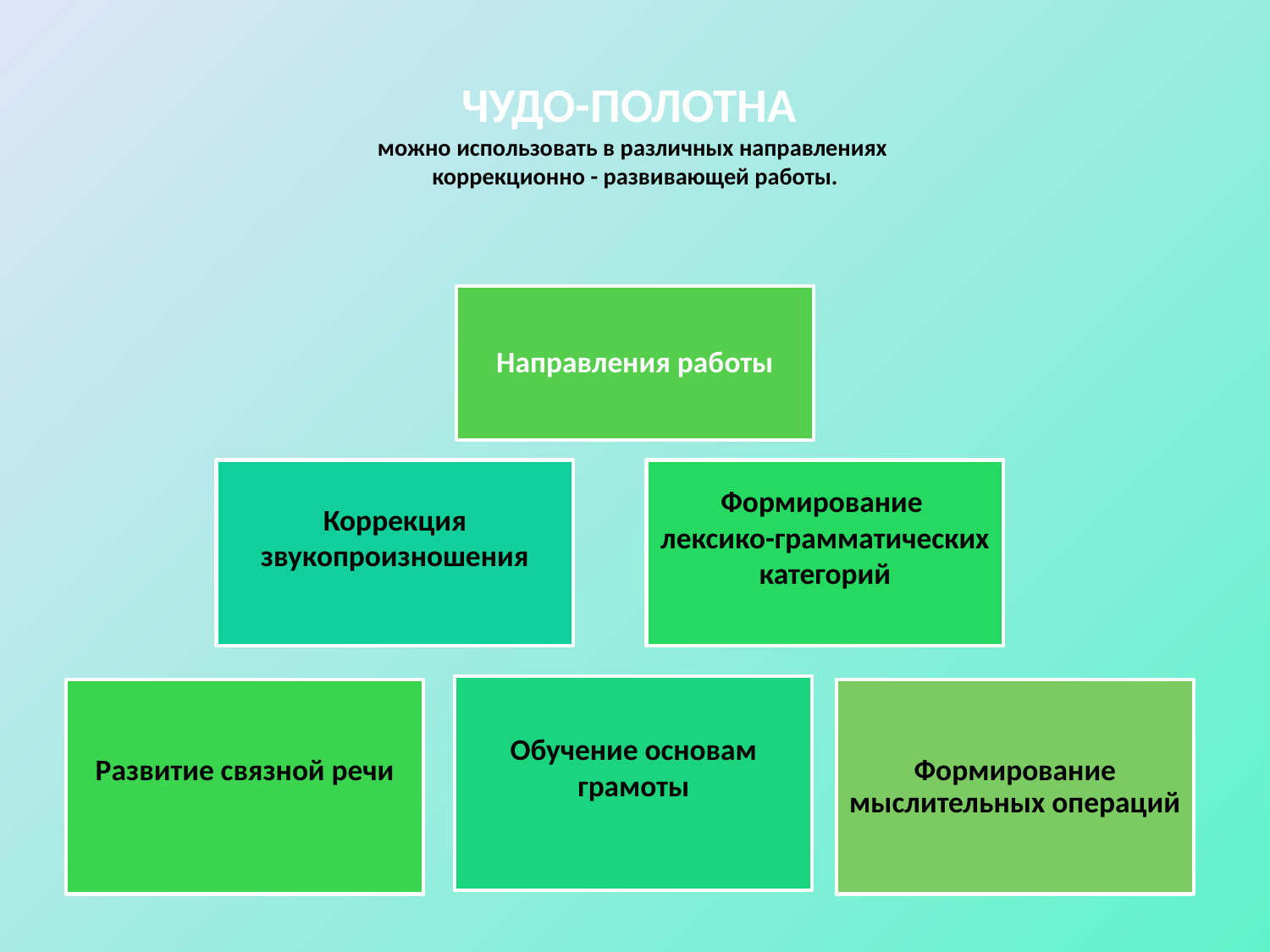

# ЧУДО-ПОЛОТНА можно использовать в различных направлениях коррекционно - развивающей работы.
Коррекция звукопроизношения

Обучение основам грамоты

Формирование
лексико-грамматических категорий

Развитие связной речи

Направления работы
Формирование мыслительных операций